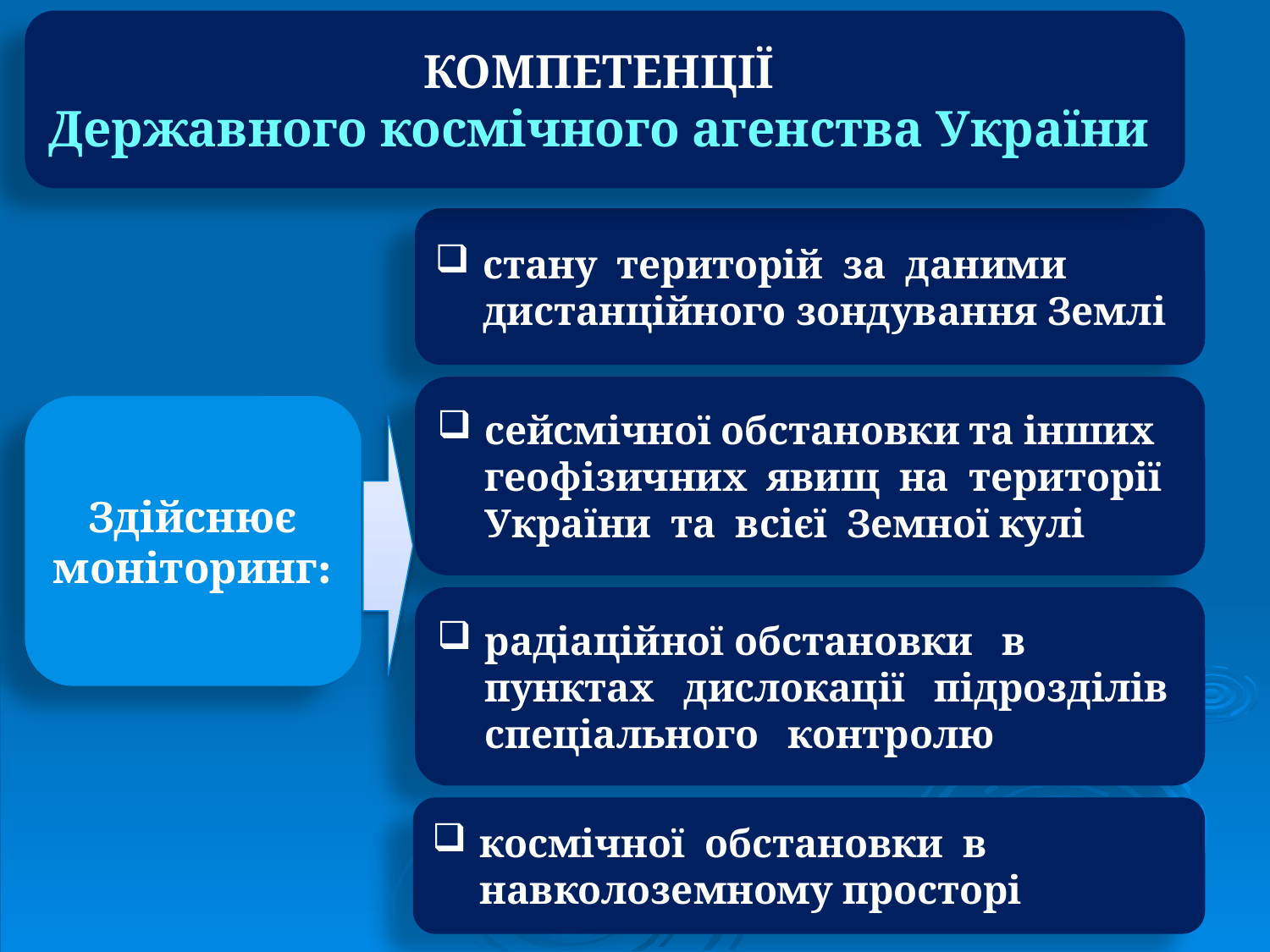

КОМПЕТЕНЦІЇ
Державного космічного агенства України
стану  територій  за  даними дистанційного зондування Землі
сейсмічної обстановки та інших геофізичних  явищ  на  території  України  та  всієї  Земної кулі
Здійснює
моніторинг:

радіаційної обстановки   в   пунктах   дислокації   підрозділів спеціального   контролю
космічної  обстановки  в  навколоземному просторі